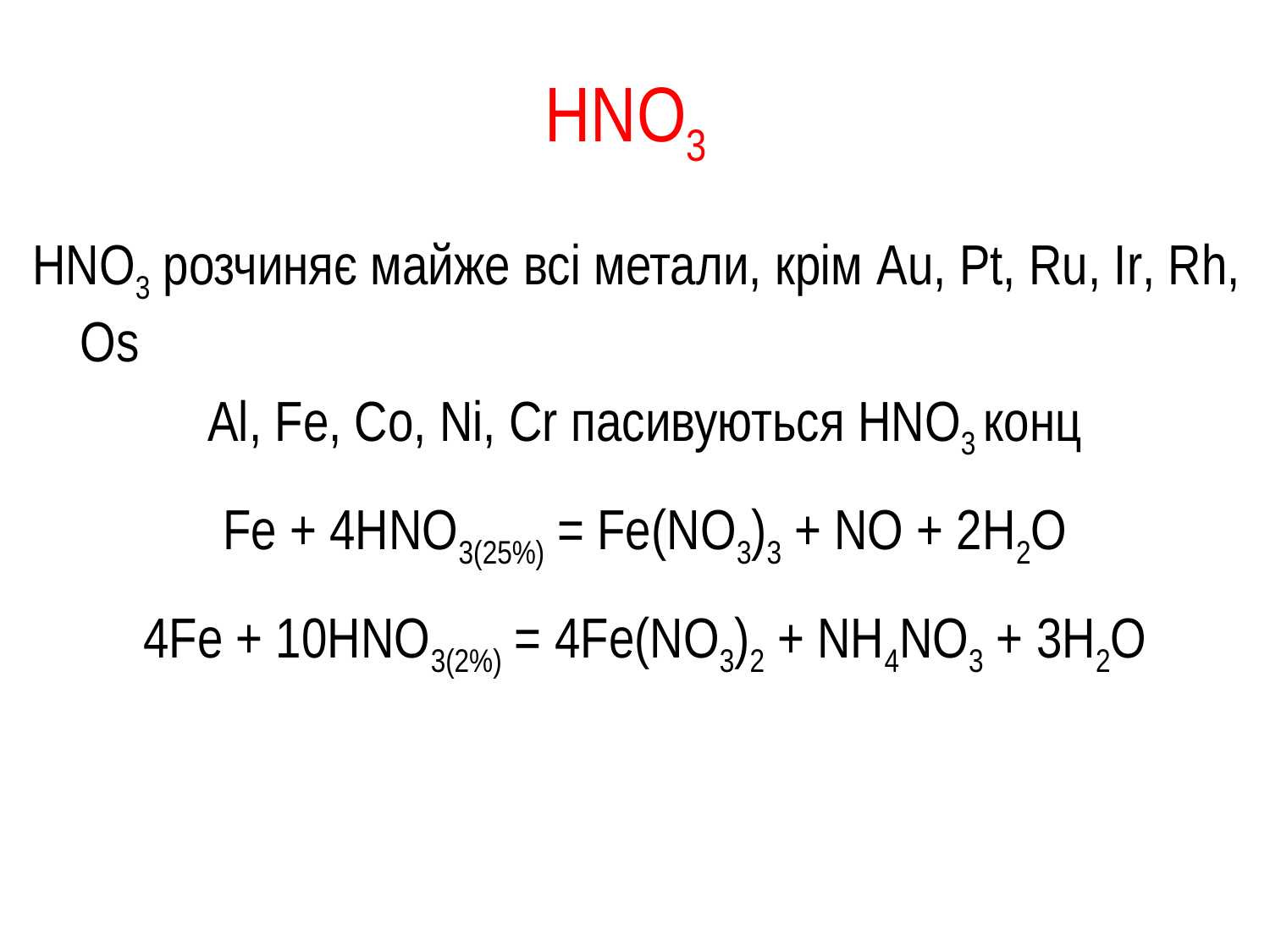

# HNO3
HNO3 розчиняє майже всі метали, крім Au, Pt, Ru, Ir, Rh, Os
Al, Fe, Co, Ni, Cr пасивуються HNO3 конц
Fe + 4HNO3(25%) = Fe(NO3)3 + NO + 2H2O
4Fe + 10HNO3(2%) = 4Fe(NO3)2 + NH4NO3 + 3H2O